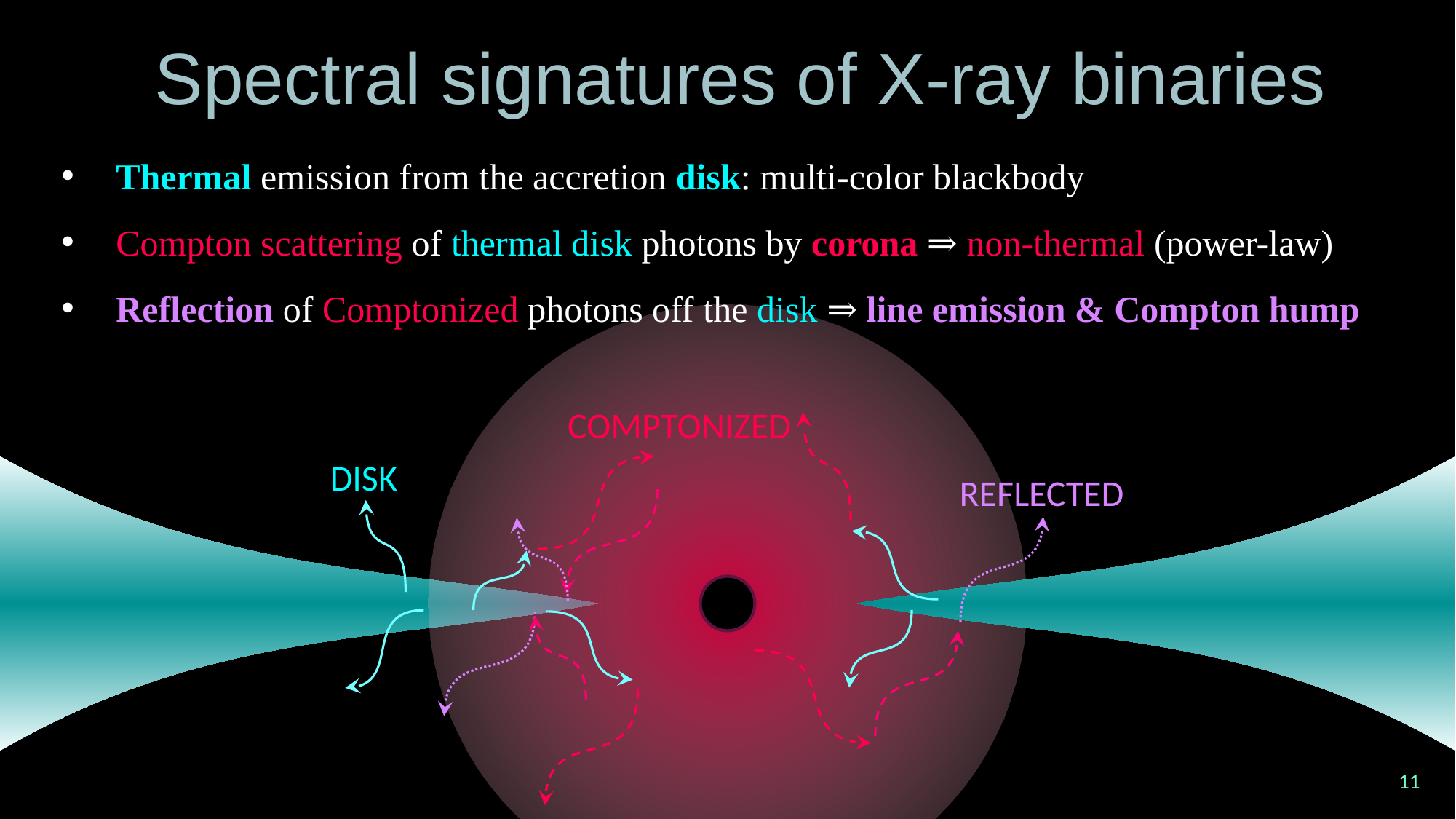

# Spectral signatures of X-ray binaries
Thermal emission from the accretion disk: multi-color blackbody
Compton scattering of thermal disk photons by corona ⇒ non-thermal (power-law)
Reflection of Comptonized photons off the disk ⇒ line emission & Compton hump

COMPTONIZED
DISK
REFLECTED
11